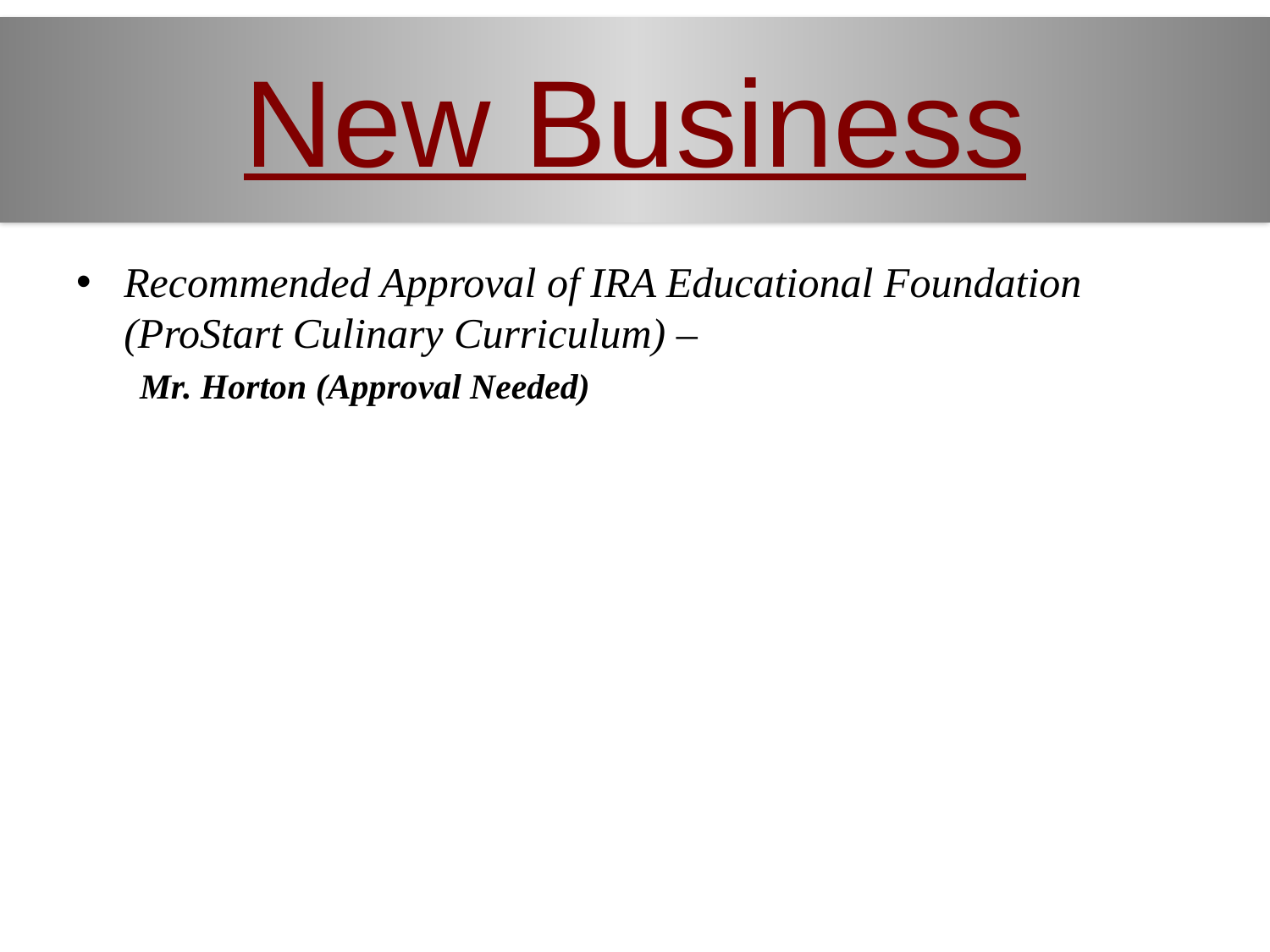

# New Business
Recommended Approval of IRA Educational Foundation (ProStart Culinary Curriculum) –
Mr. Horton (Approval Needed)